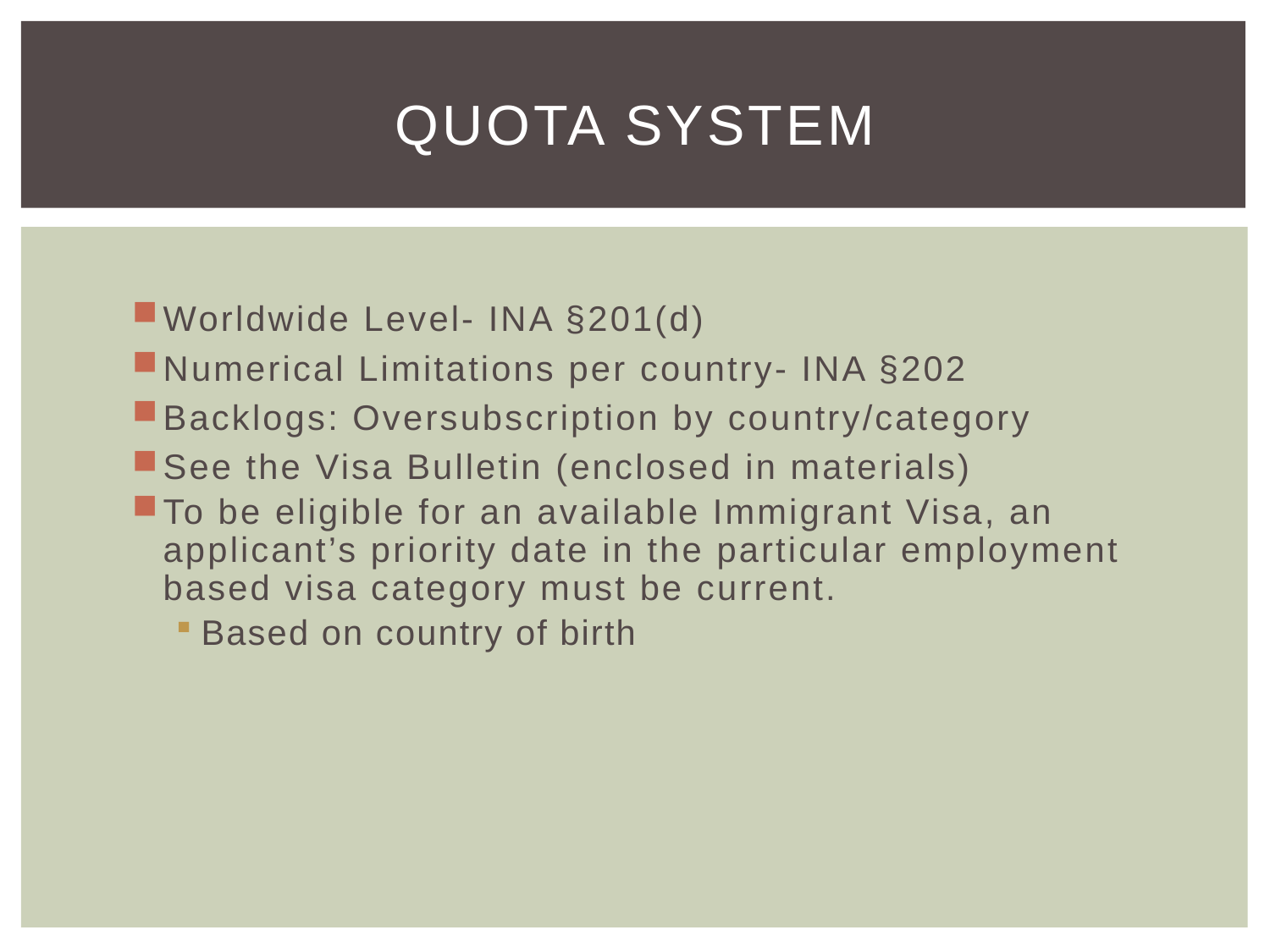

# QUOta system
Worldwide Level- INA §201(d)
Numerical Limitations per country- INA §202
Backlogs: Oversubscription by country/category
See the Visa Bulletin (enclosed in materials)
To be eligible for an available Immigrant Visa, an applicant’s priority date in the particular employment based visa category must be current.
Based on country of birth